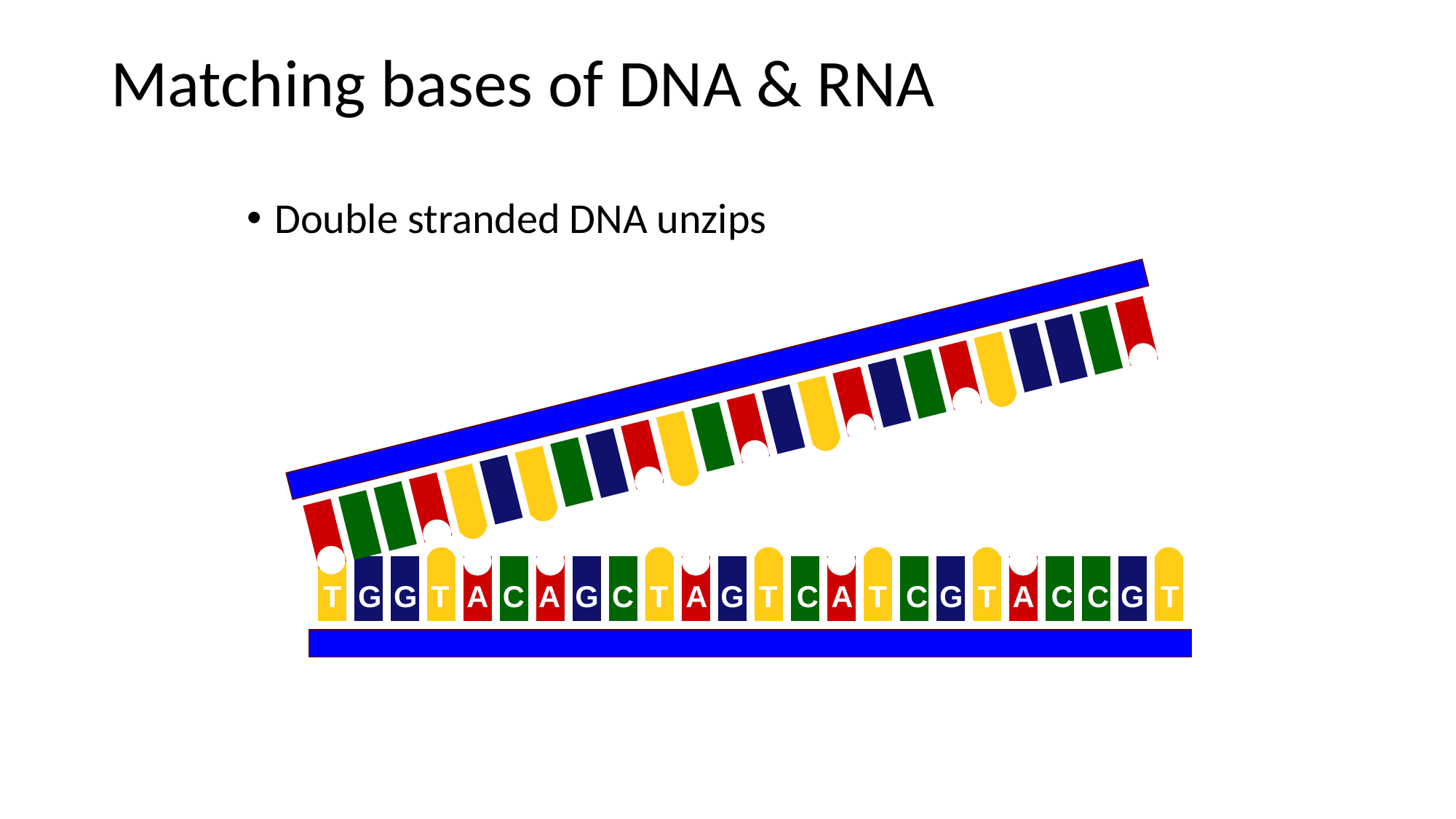

Matching bases of DNA & RNA
Double stranded DNA unzips

T
G
G
T
A
C
A
G
C
T
A
G
T
C
A
T
C
G
T
A
C
C
G
T